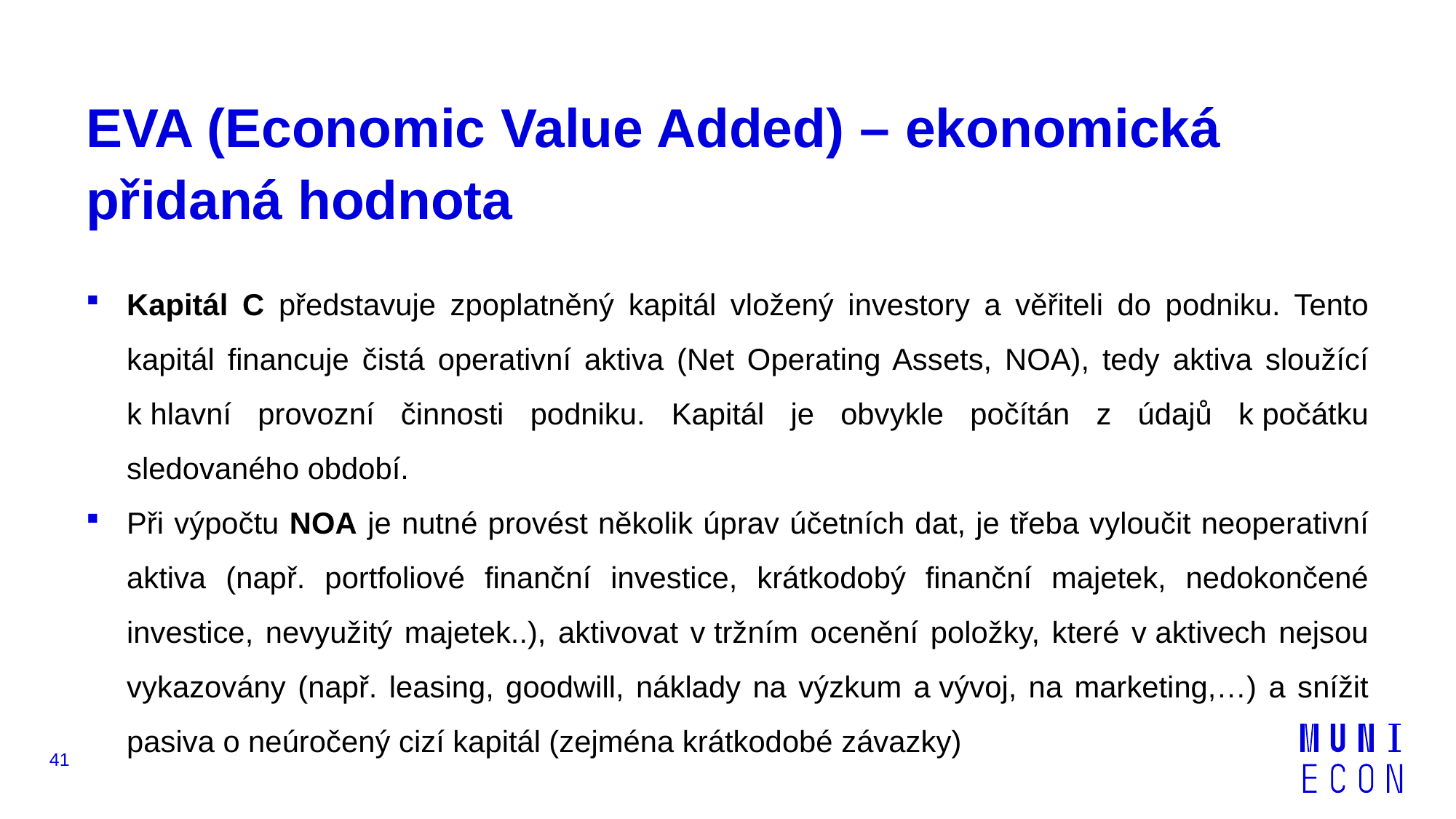

# EVA (Economic Value Added) – ekonomická přidaná hodnota

Kapitál C představuje zpoplatněný kapitál vložený investory a věřiteli do podniku. Tento kapitál financuje čistá operativní aktiva (Net Operating Assets, NOA), tedy aktiva sloužící k hlavní provozní činnosti podniku. Kapitál je obvykle počítán z údajů k počátku sledovaného období.
Při výpočtu NOA je nutné provést několik úprav účetních dat, je třeba vyloučit neoperativní aktiva (např. portfoliové finanční investice, krátkodobý finanční majetek, nedokončené investice, nevyužitý majetek..), aktivovat v tržním ocenění položky, které v aktivech nejsou vykazovány (např. leasing, goodwill, náklady na výzkum a vývoj, na marketing,…) a snížit pasiva o neúročený cizí kapitál (zejména krátkodobé závazky)

41